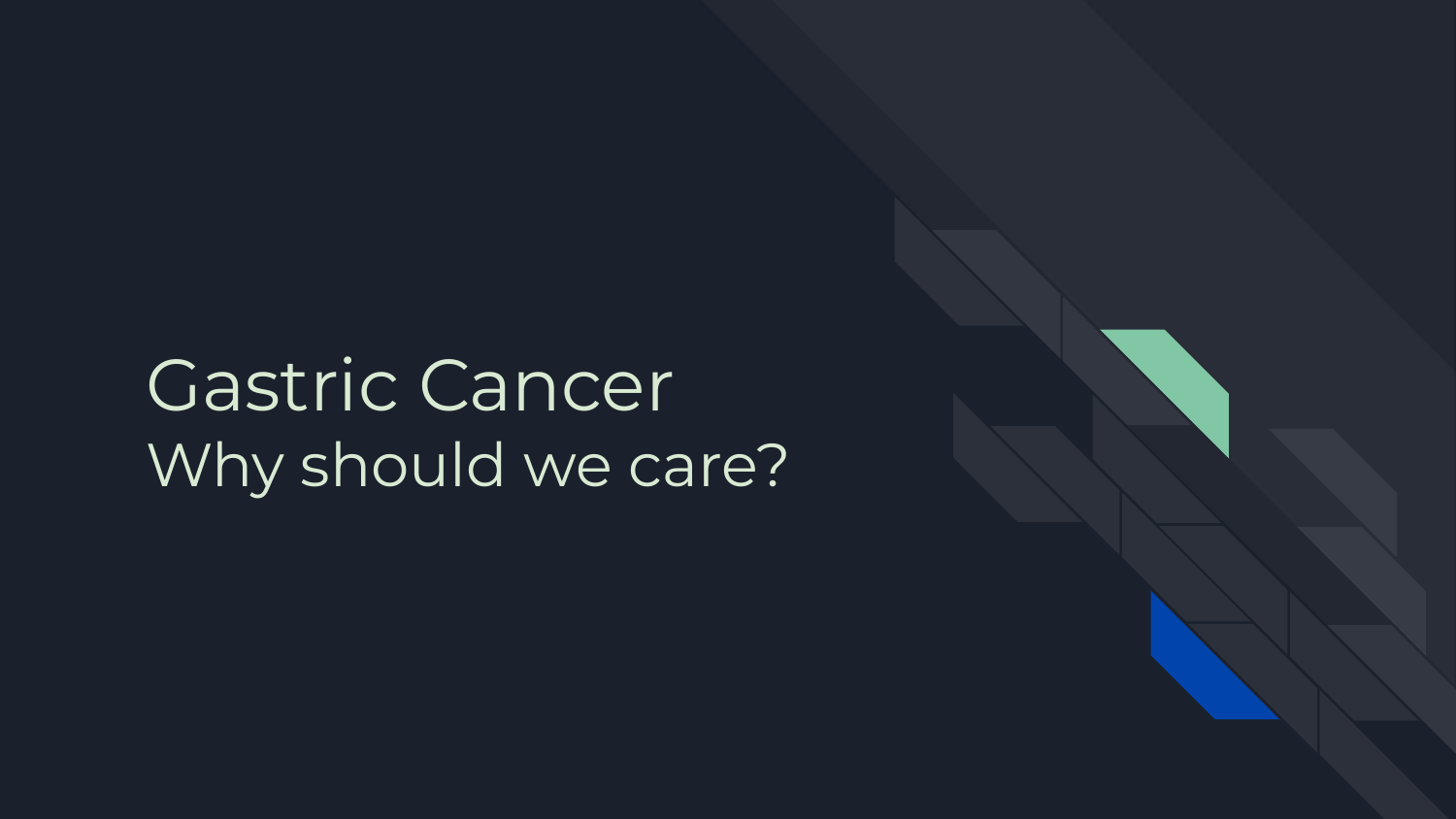

# Gastric Cancer
Why should we care?